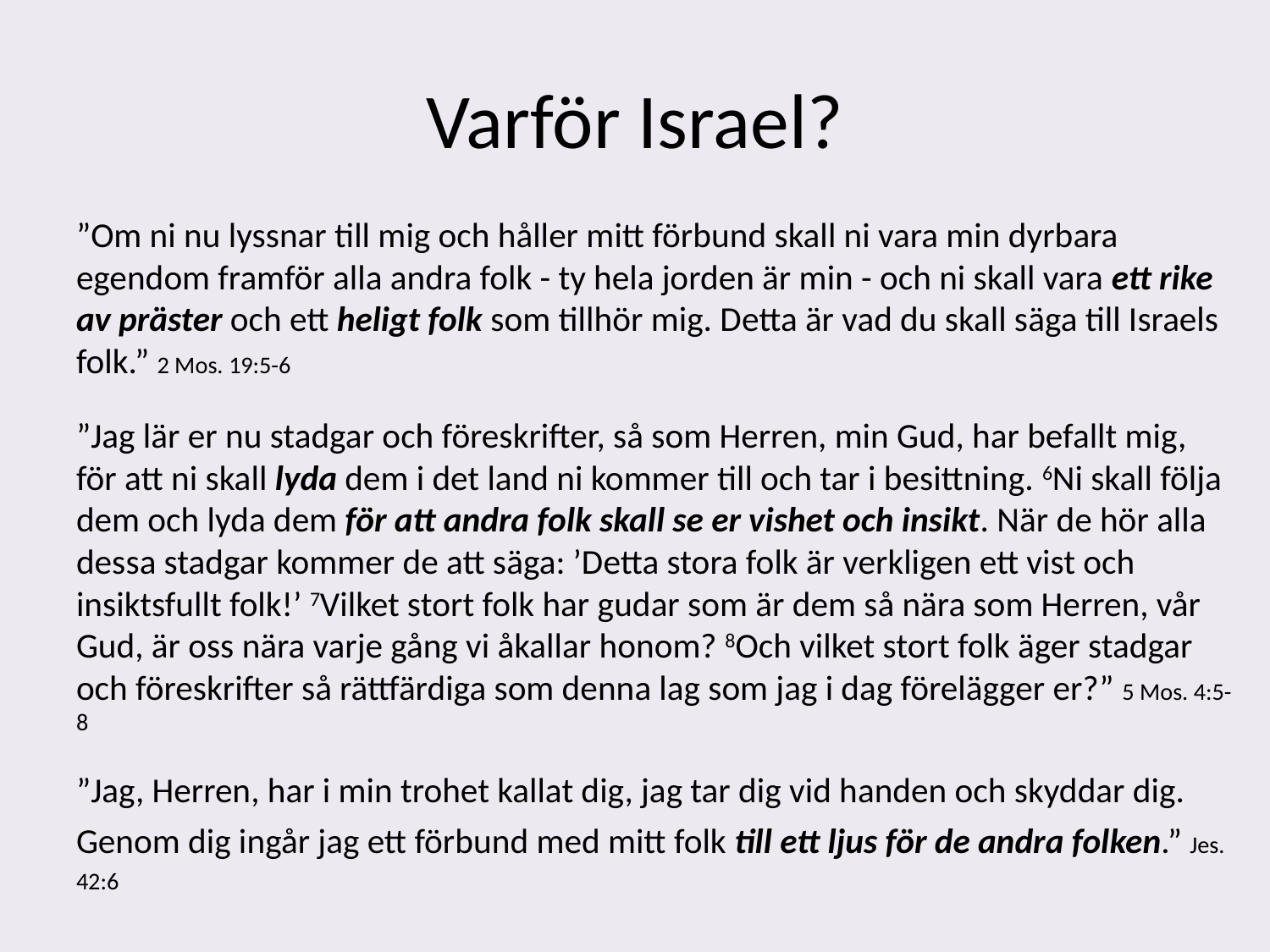

# Varför Israel?
”Om ni nu lyssnar till mig och håller mitt förbund skall ni vara min dyrbara egendom framför alla andra folk - ty hela jorden är min - och ni skall vara ett rike av präster och ett heligt folk som tillhör mig. Detta är vad du skall säga till Israels folk.” 2 Mos. 19:5-6

”Jag lär er nu stadgar och föreskrifter, så som Herren, min Gud, har befallt mig, för att ni skall lyda dem i det land ni kommer till och tar i besittning. 6Ni skall följa dem och lyda dem för att andra folk skall se er vishet och insikt. När de hör alla dessa stadgar kommer de att säga: ’Detta stora folk är verkligen ett vist och insiktsfullt folk!’ 7Vilket stort folk har gudar som är dem så nära som Herren, vår Gud, är oss nära varje gång vi åkallar honom? 8Och vilket stort folk äger stadgar och föreskrifter så rättfärdiga som denna lag som jag i dag förelägger er?” 5 Mos. 4:5-8

”Jag, Herren, har i min trohet kallat dig, jag tar dig vid handen och skyddar dig. Genom dig ingår jag ett förbund med mitt folk till ett ljus för de andra folken.” Jes. 42:6